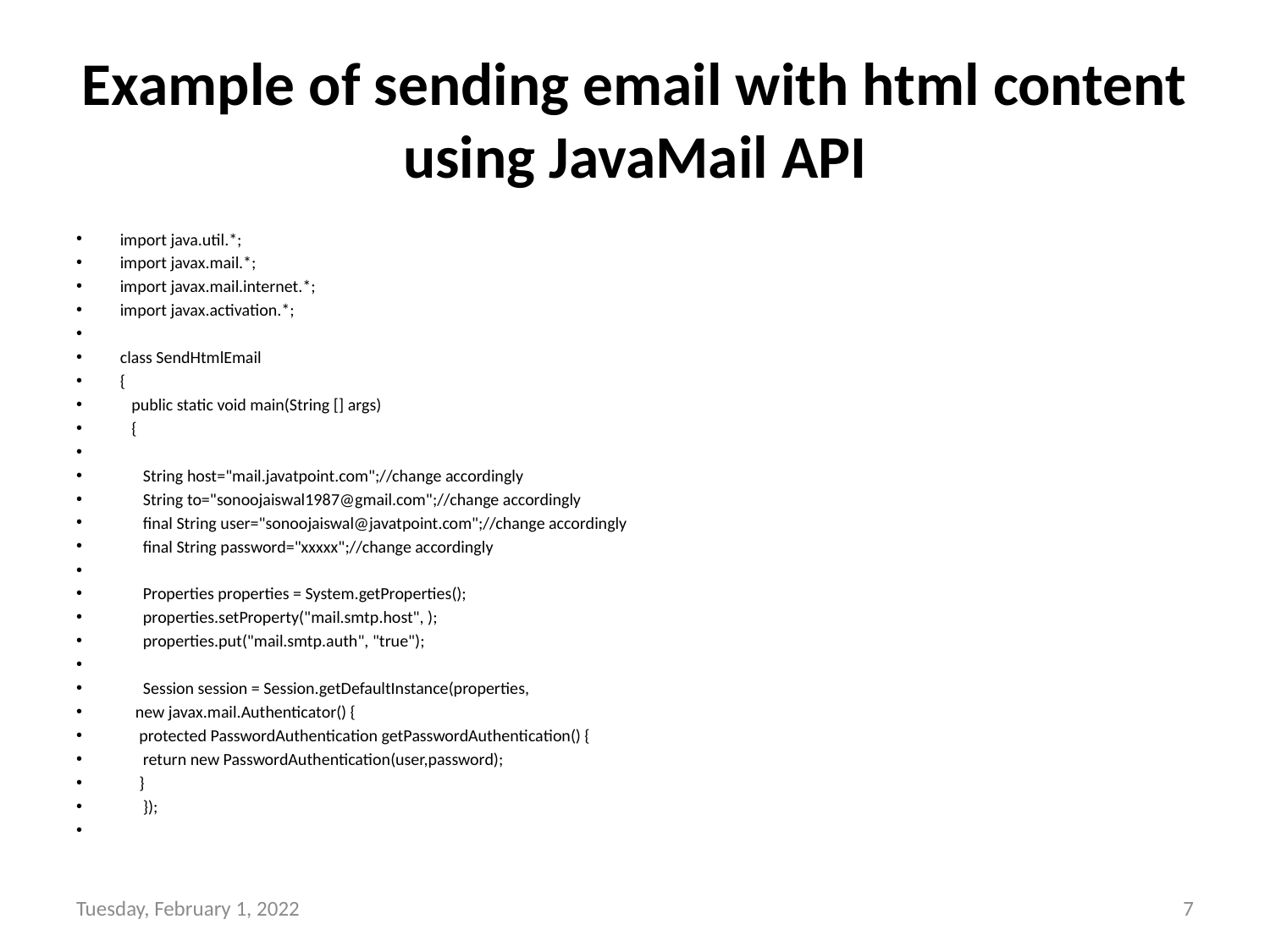

# Example of sending email with html content using JavaMail API
import java.util.*;
import javax.mail.*;
import javax.mail.internet.*;
import javax.activation.*;

class SendHtmlEmail
{
   public static void main(String [] args)
   {

      String host="mail.javatpoint.com";//change accordingly
      String to="sonoojaiswal1987@gmail.com";//change accordingly
      final String user="sonoojaiswal@javatpoint.com";//change accordingly
      final String password="xxxxx";//change accordingly

      Properties properties = System.getProperties();
      properties.setProperty("mail.smtp.host", );
      properties.put("mail.smtp.auth", "true");

      Session session = Session.getDefaultInstance(properties,
    new javax.mail.Authenticator() {
     protected PasswordAuthentication getPasswordAuthentication() {
      return new PasswordAuthentication(user,password);
     }
      });

Tuesday, February 1, 2022
7